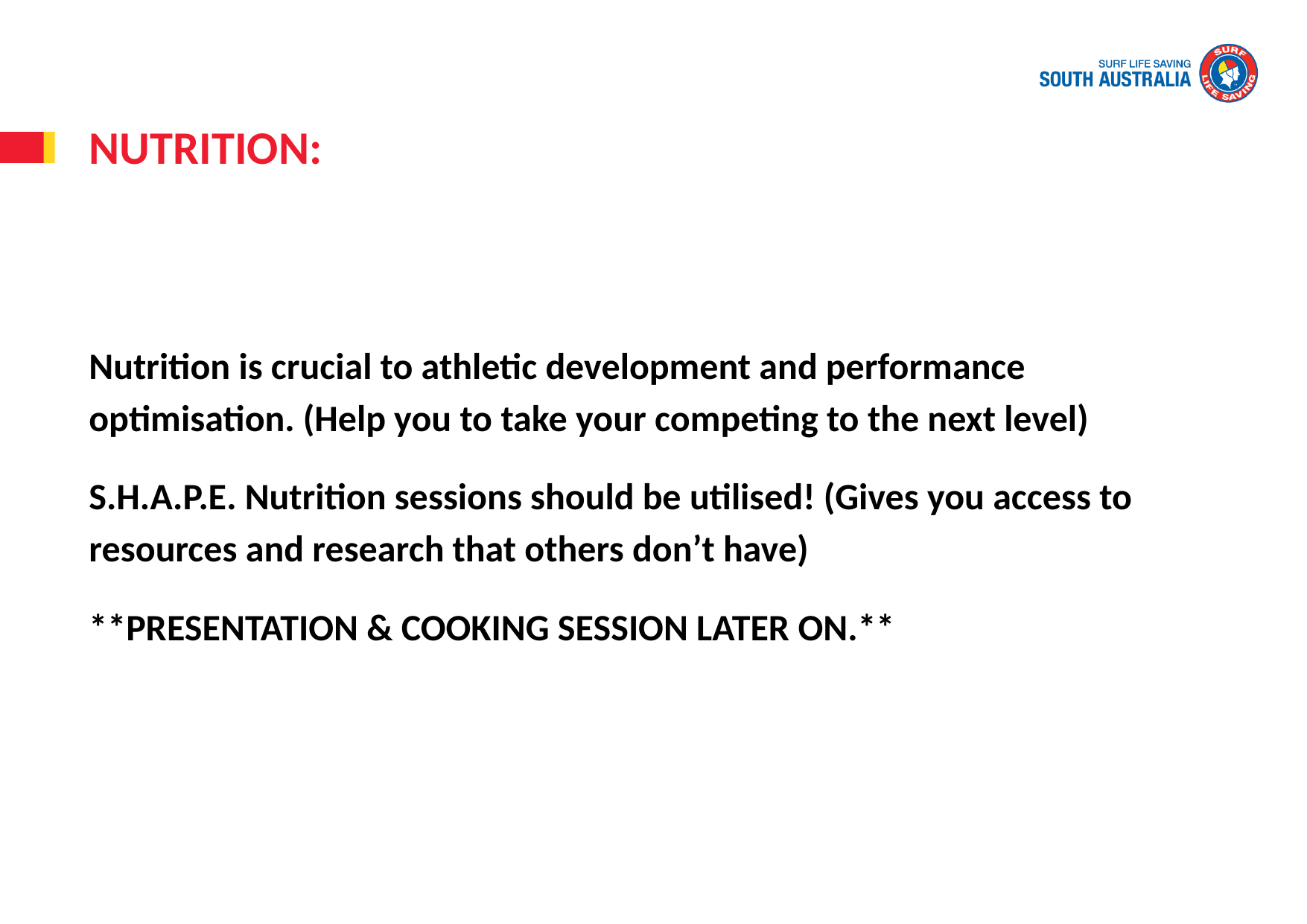

# Nutrition:

Nutrition is crucial to athletic development and performance optimisation. (Help you to take your competing to the next level)
S.H.A.P.E. Nutrition sessions should be utilised! (Gives you access to resources and research that others don’t have)
**PRESENTATION & COOKING SESSION LATER ON.**